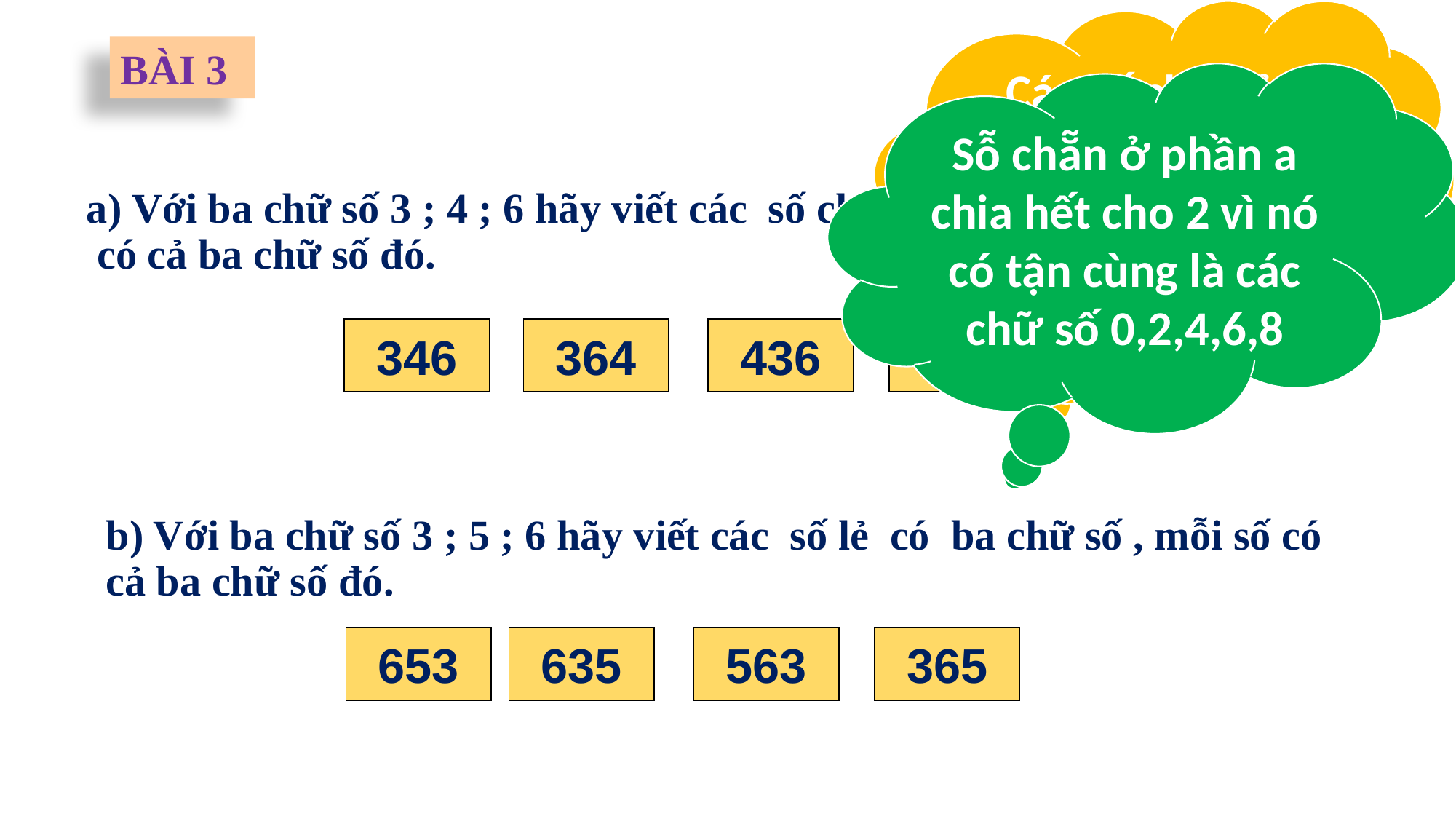

Các số chẵn ở phần a hay các số lẻ ở phần b chia hết cho 2?
BÀI 3
Sỗ chẵn ở phần a chia hết cho 2 vì nó có tận cùng là các chữ số 0,2,4,6,8
# a) Với ba chữ số 3 ; 4 ; 6 hãy viết các  số chẵn  có  ba chữ số , mỗi số có cả ba chữ số đó.
346
364
436
634
b) Với ba chữ số 3 ; 5 ; 6 hãy viết các  số lẻ  có  ba chữ số , mỗi số có
cả ba chữ số đó.
653
635
563
365